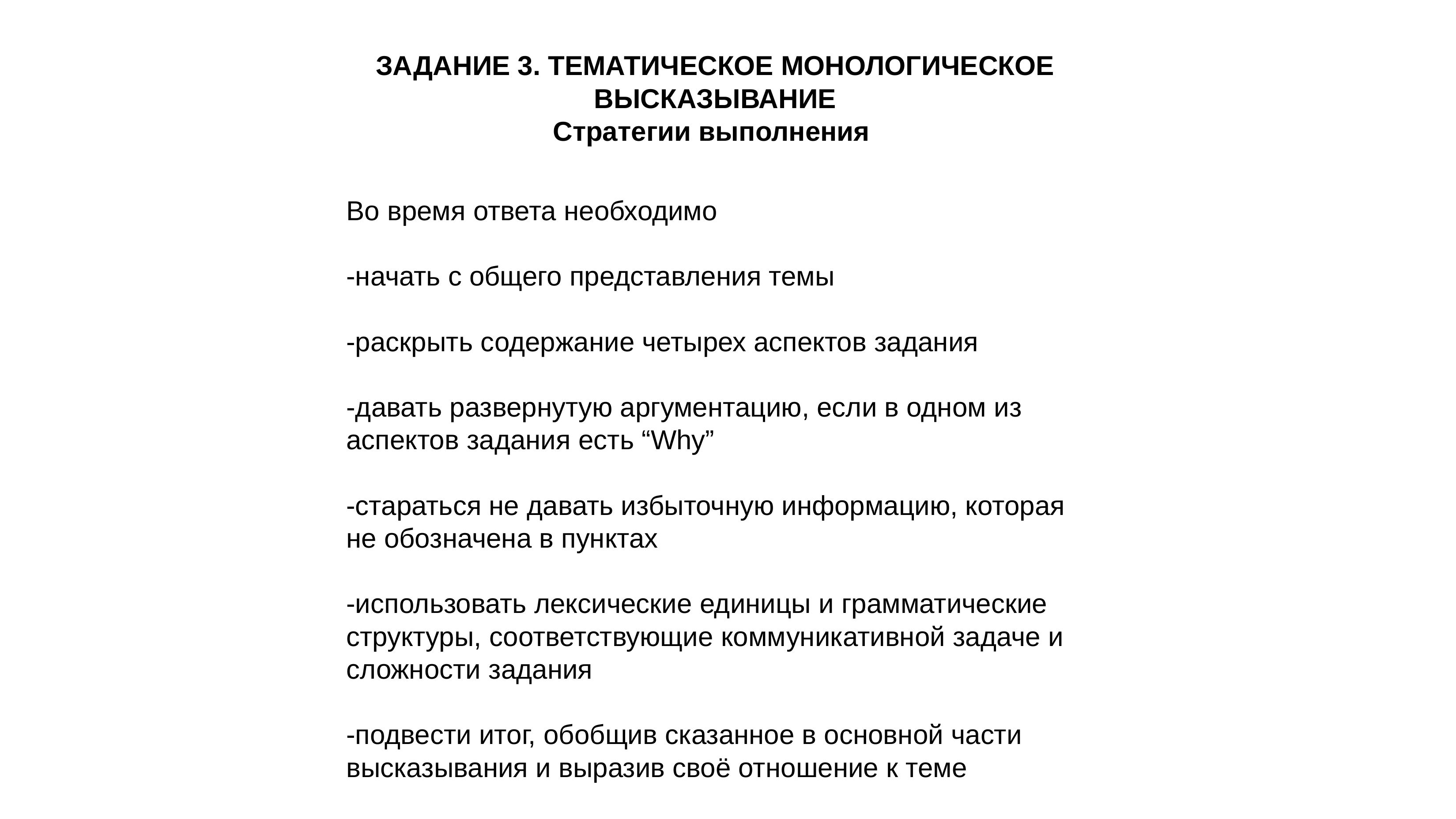

ЗАДАНИЕ 3. ТЕМАТИЧЕСКОЕ МОНОЛОГИЧЕСКОЕ ВЫСКАЗЫВАНИЕ
Стратегии выполнения
Во время ответа необходимо

-начать с общего представления темы

-раскрыть содержание четырех аспектов задания

-давать развернутую аргументацию, если в одном из аспектов задания есть “Why”

-стараться не давать избыточную информацию, которая не обозначена в пунктах

-использовать лексические единицы и грамматические структуры, соответствующие коммуникативной задаче и сложности задания

-подвести итог, обобщив сказанное в основной части высказывания и выразив своё отношение к теме

- сделать заключение